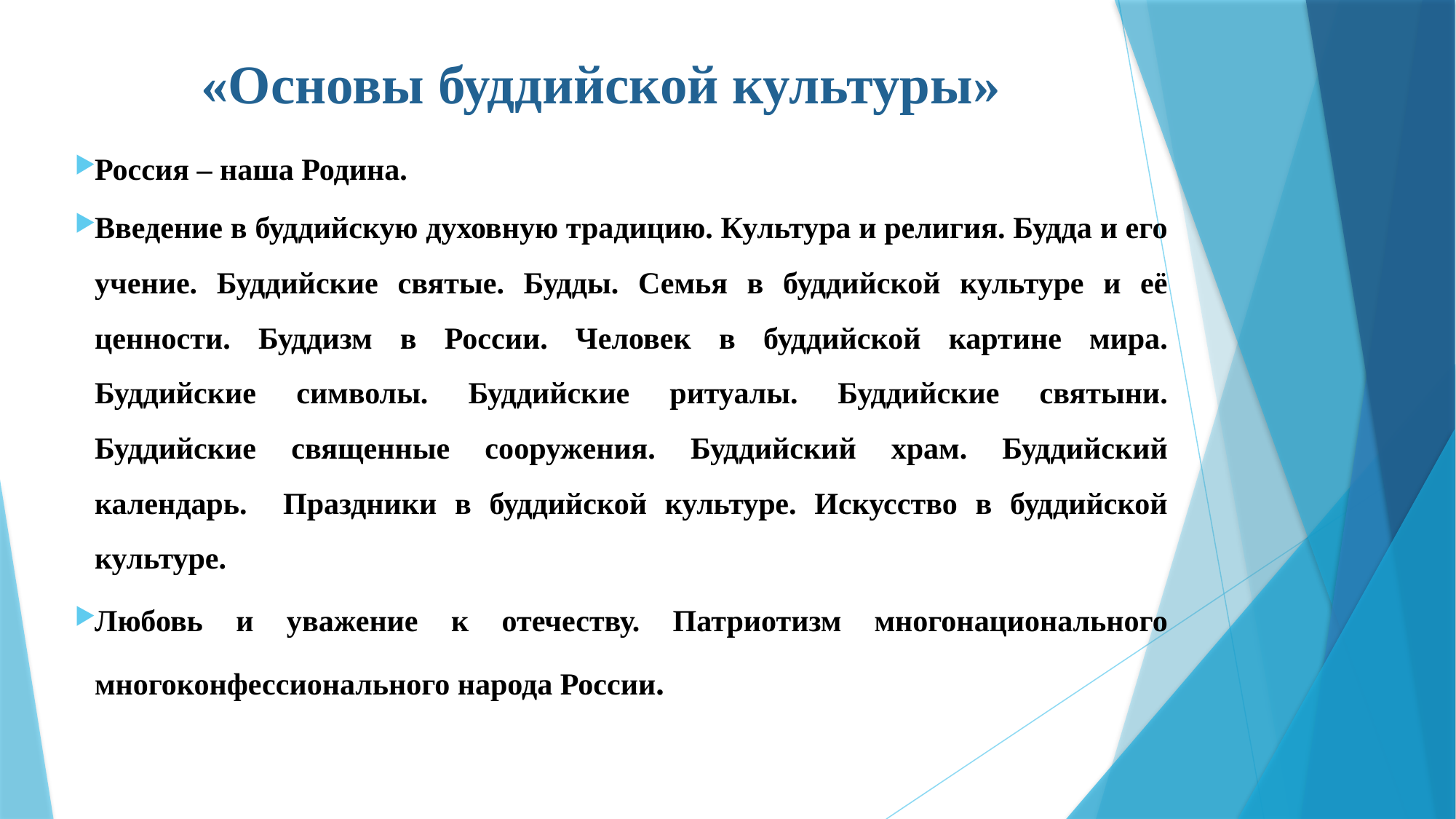

# «Основы буддийской культуры»
Россия – наша Родина.
Введение в буддийскую духовную традицию. Культура и религия. Будда и его учение. Буддийские святые. Будды. Семья в буддийской культуре и её ценности. Буддизм в России. Человек в буддийской картине мира. Буддийские символы. Буддийские ритуалы. Буддийские святыни. Буддийские священные сооружения. Буддийский храм. Буддийский календарь.  Праздники в буддийской культуре. Искусство в буддийской культуре.
Любовь и уважение к отечеству. Патриотизм многонационального многоконфессионального народа России.